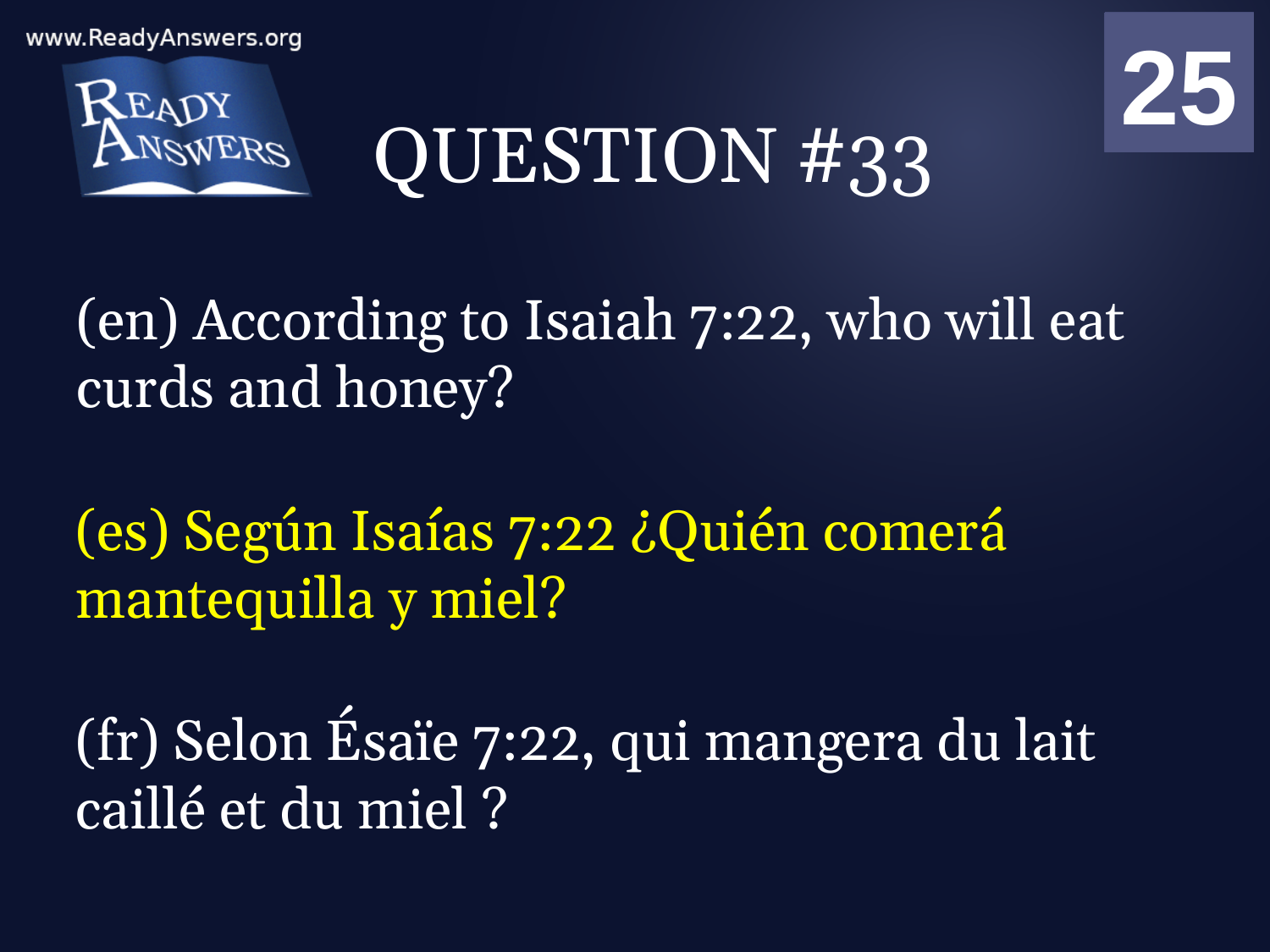

01
02
03
04
05
06
07
08
09
10
11
12
13
14
15
16
17
18
19
20
21
22
23
24
25
00
# QUESTION #33
(en) According to Isaiah 7:22, who will eat curds and honey?
(es) Según Isaías 7:22 ¿Quién comerá mantequilla y miel?
(fr) Selon Ésaïe 7:22, qui mangera du lait caillé et du miel ?